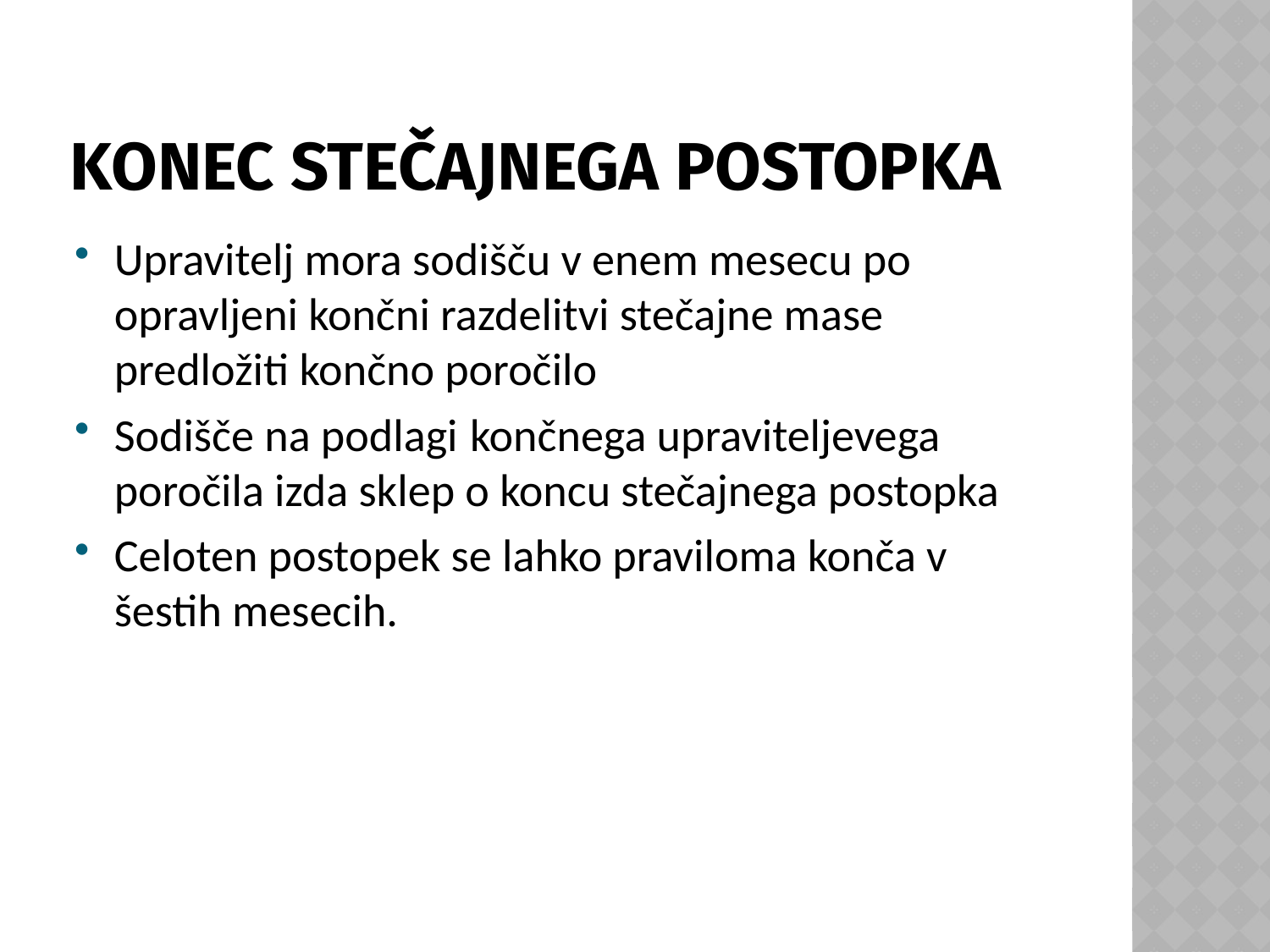

# Konec stečajnega postopka
Upravitelj mora sodišču v enem mesecu po opravljeni končni razdelitvi stečajne mase predložiti končno poročilo
Sodišče na podlagi končnega upraviteljevega poročila izda sklep o koncu stečajnega postopka
Celoten postopek se lahko praviloma konča v šestih mesecih.